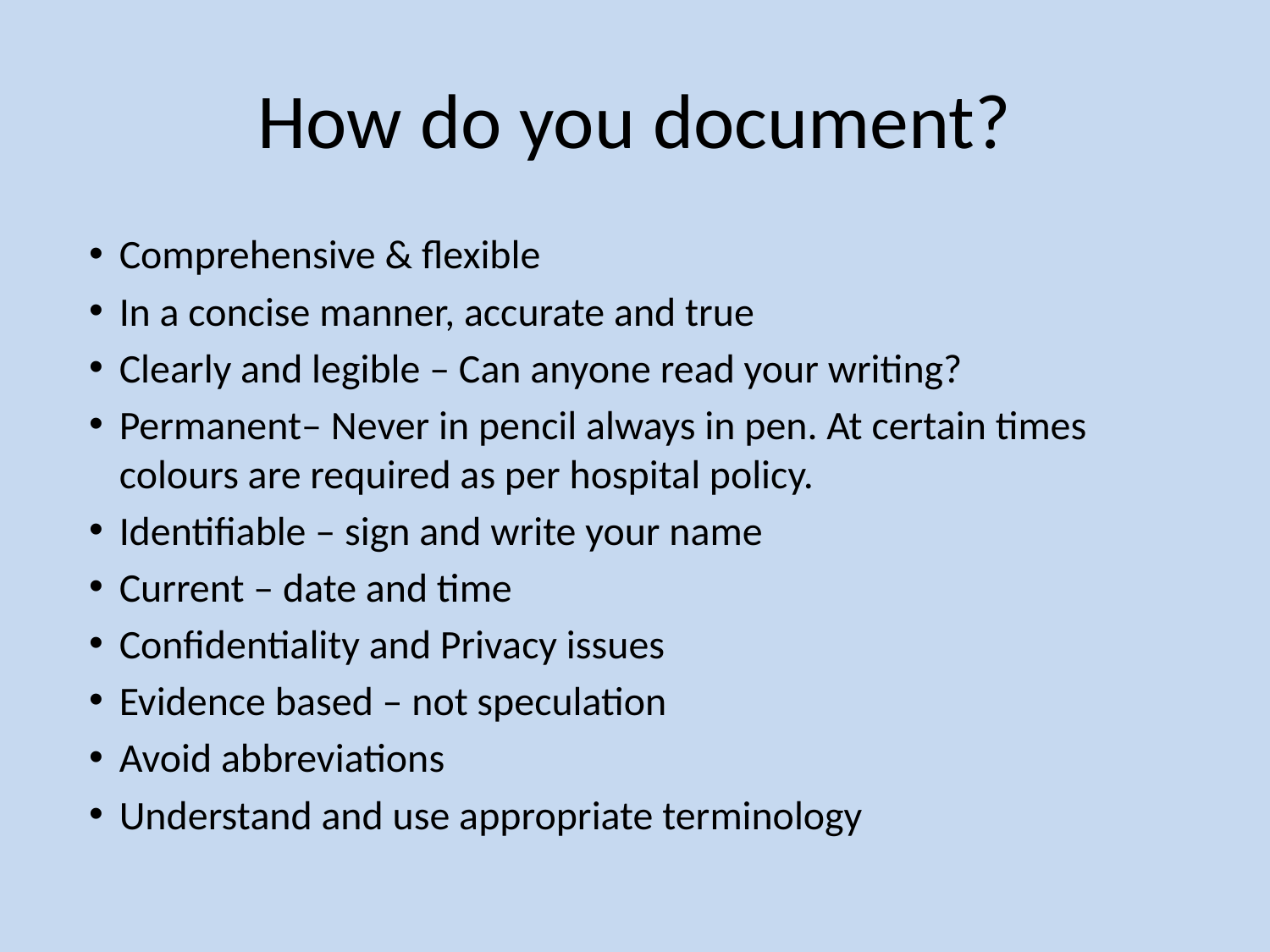

# How do you document?
Comprehensive & flexible
In a concise manner, accurate and true
Clearly and legible – Can anyone read your writing?
Permanent– Never in pencil always in pen. At certain times colours are required as per hospital policy.
Identifiable – sign and write your name
Current – date and time
Confidentiality and Privacy issues
Evidence based – not speculation
Avoid abbreviations
Understand and use appropriate terminology